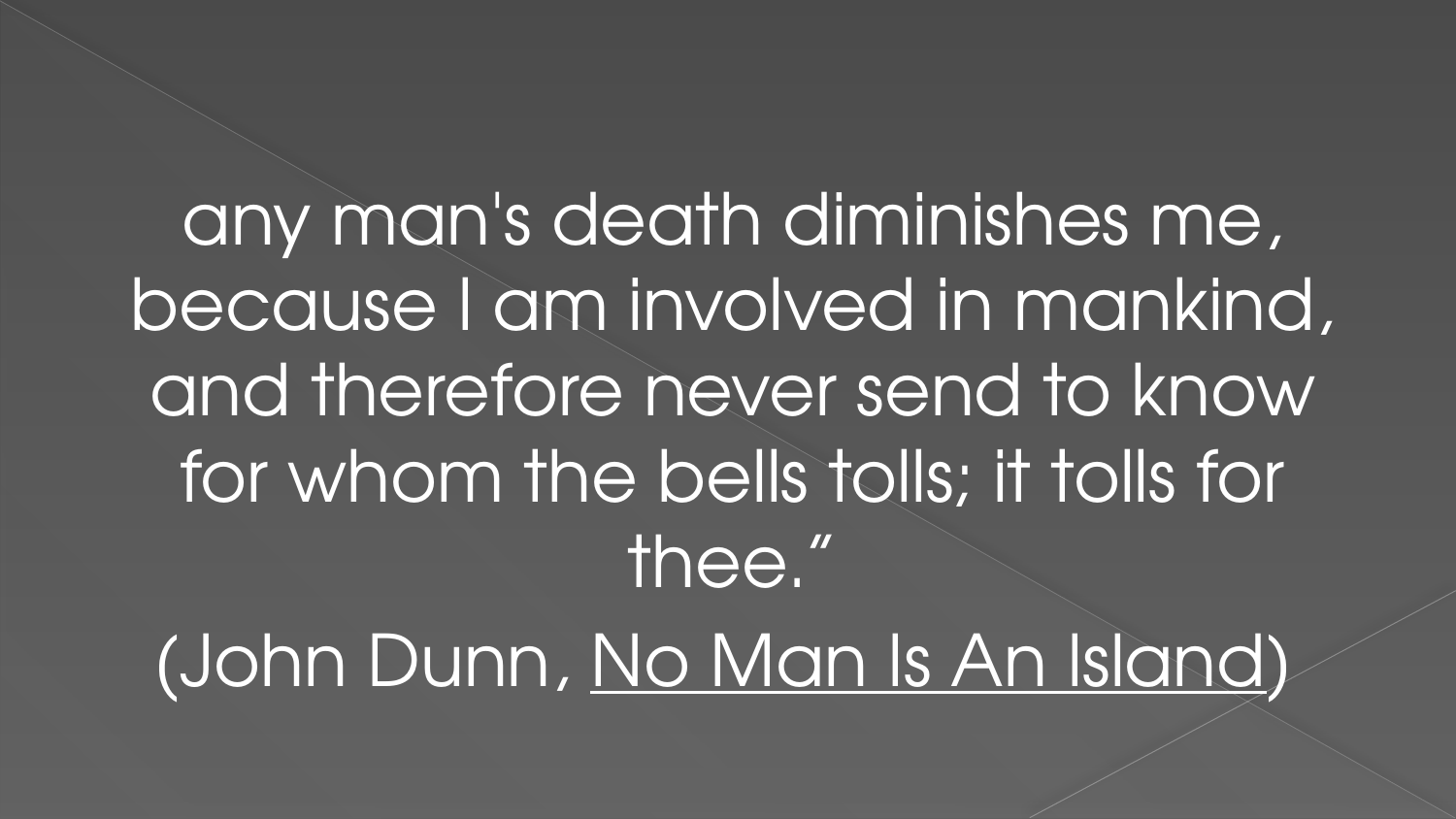

any man's death diminishes me, because I am involved in mankind, and therefore never send to know for whom the bells tolls; it tolls for thee.”
(John Dunn, No Man Is An Island)